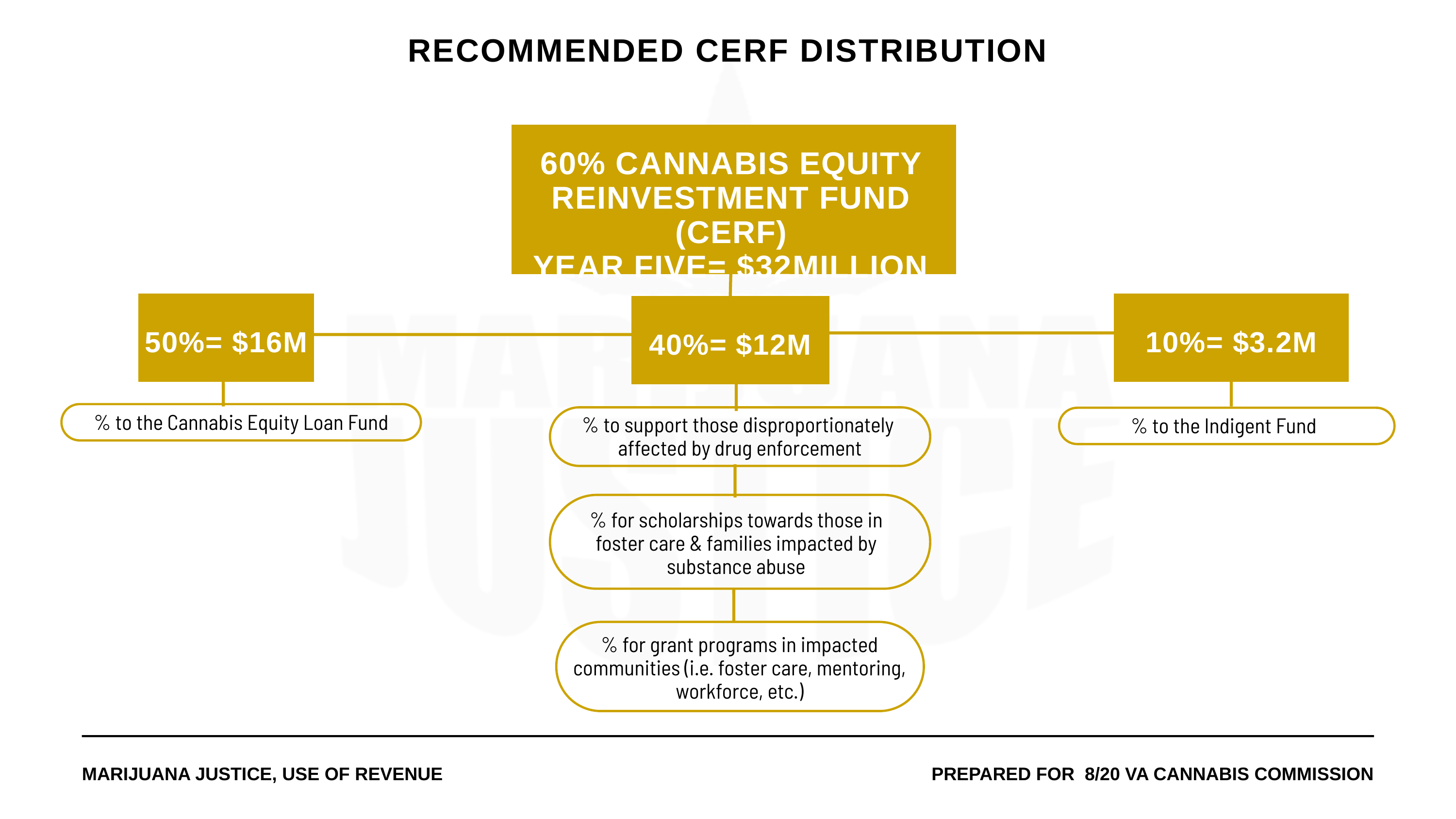

RECOMMENDED CERF DISTRIBUTION

60% CANNABIS EQUITY REINVESTMENT FUND (CERF)
YEAR FIVE= $32MILLION

50%= $16M

10%= $3.2M

40%= $12M

% to the Cannabis Equity Loan Fund
% to support those disproportionately
affected by drug enforcement
% to the Indigent Fund

% for scholarships towards those in foster care & families impacted by substance abuse

% for grant programs in impacted communities (i.e. foster care, mentoring, workforce, etc.)

PREPARED FOR  8/20 VA CANNABIS COMMISSION
MARIJUANA JUSTICE, USE OF REVENUE